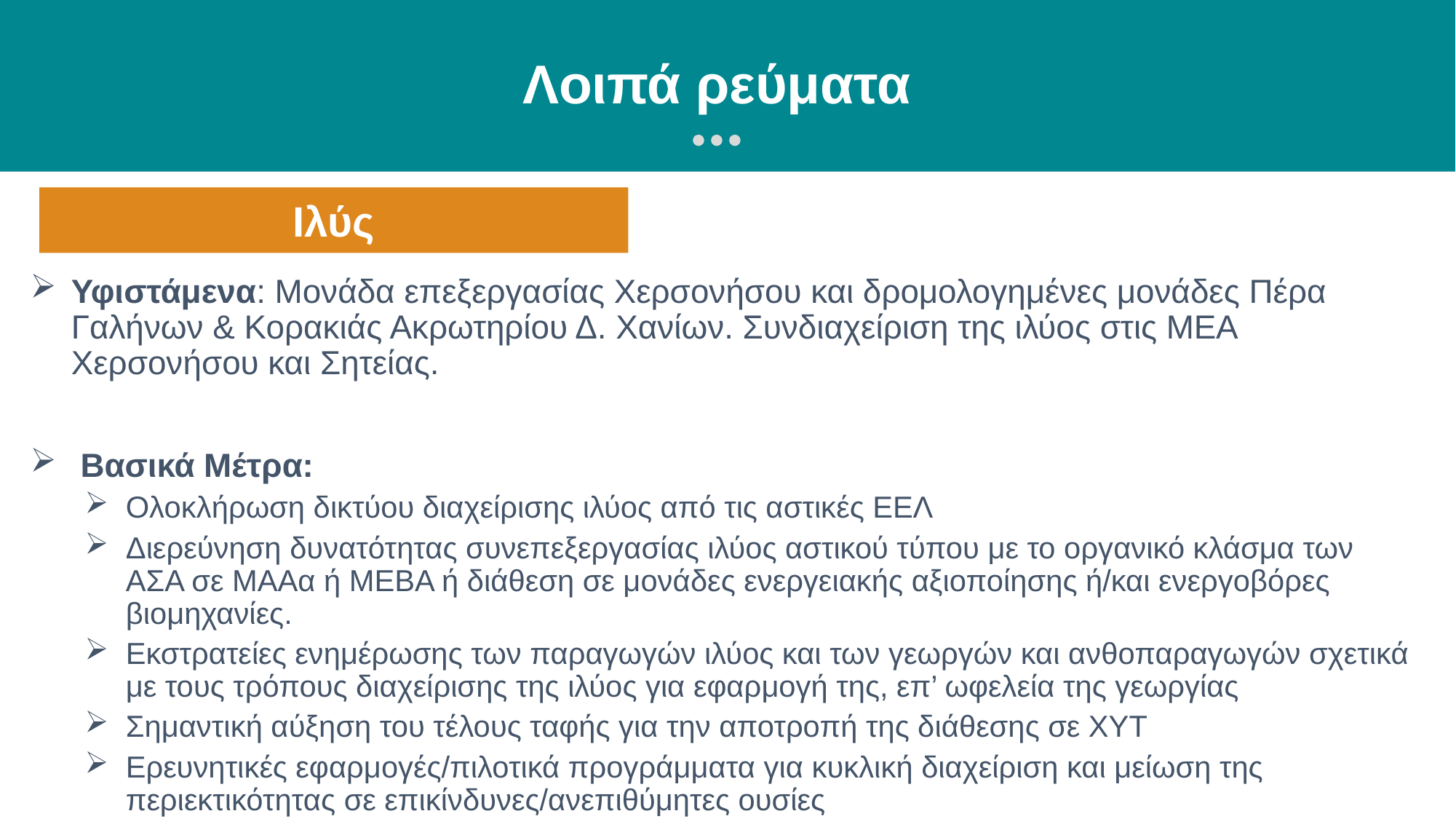

Λοιπά ρεύματα

Ιλύς

Υφιστάμενα: Μονάδα επεξεργασίας Χερσονήσου και δρομολογημένες μονάδες Πέρα Γαλήνων & Κορακιάς Ακρωτηρίου Δ. Χανίων. Συνδιαχείριση της ιλύος στις ΜΕΑ Χερσονήσου και Σητείας.

 Βασικά Μέτρα:
Ολοκλήρωση δικτύου διαχείρισης ιλύος από τις αστικές ΕΕΛ
Διερεύνηση δυνατότητας συνεπεξεργασίας ιλύος αστικού τύπου με το οργανικό κλάσμα των ΑΣΑ σε ΜΑΑα ή ΜΕΒΑ ή διάθεση σε μονάδες ενεργειακής αξιοποίησης ή/και ενεργοβόρες βιομηχανίες.
Εκστρατείες ενημέρωσης των παραγωγών ιλύος και των γεωργών και ανθοπαραγωγών σχετικά με τους τρόπους διαχείρισης της ιλύος για εφαρμογή της, επ’ ωφελεία της γεωργίας
Σημαντική αύξηση του τέλους ταφής για την αποτροπή της διάθεσης σε ΧΥΤ
Ερευνητικές εφαρμογές/πιλοτικά προγράμματα για κυκλική διαχείριση και μείωση της περιεκτικότητας σε επικίνδυνες/ανεπιθύμητες ουσίες